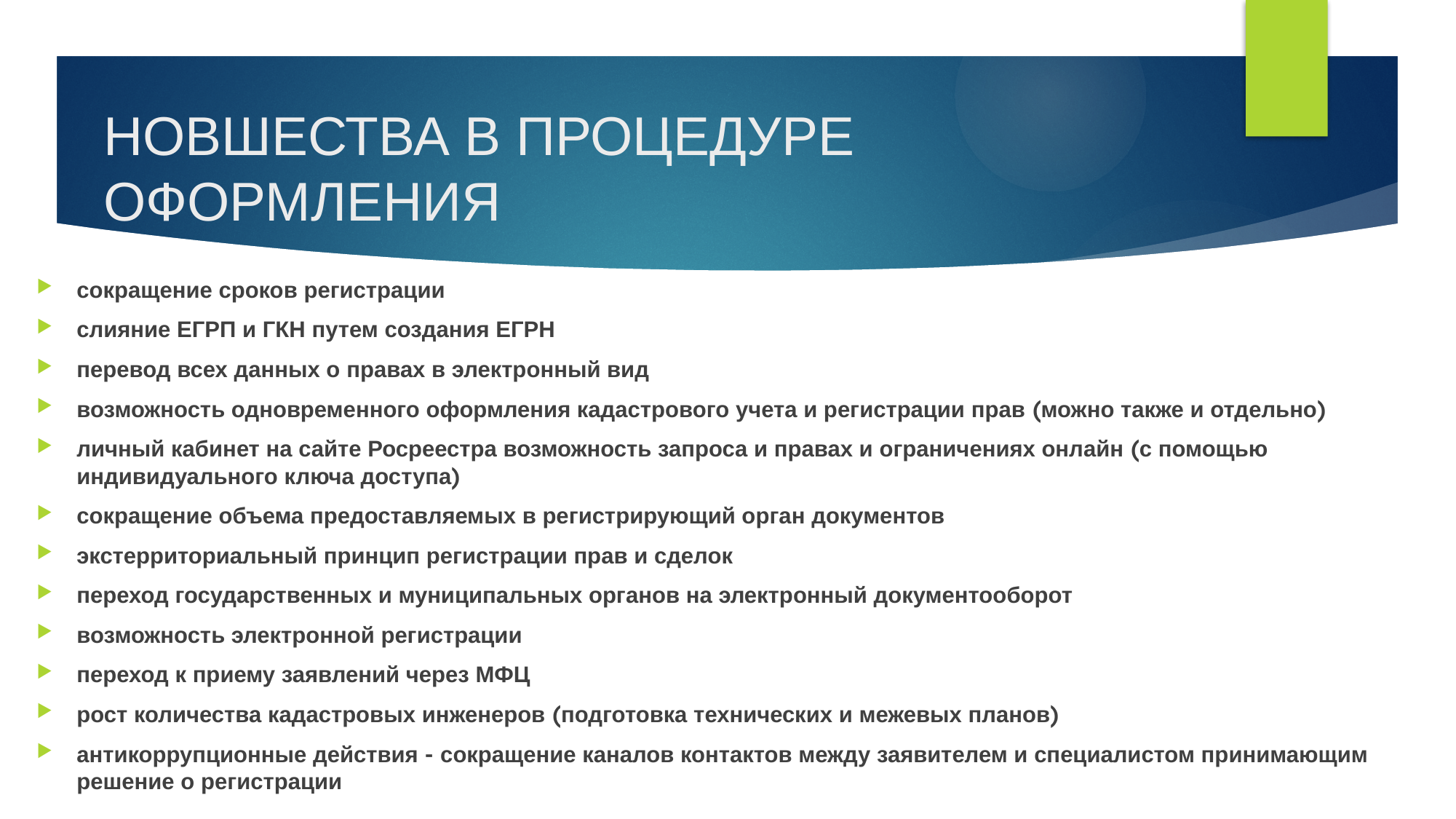

# НОВШЕСТВА В ПРОЦЕДУРЕ ОФОРМЛЕНИЯ
сокращение сроков регистрации
слияние ЕГРП и ГКН путем создания ЕГРН
перевод всех данных о правах в электронный вид
возможность одновременного оформления кадастрового учета и регистрации прав (можно также и отдельно)
личный кабинет на сайте Росреестра возможность запроса и правах и ограничениях онлайн (с помощью индивидуального ключа доступа)
сокращение объема предоставляемых в регистрирующий орган документов
экстерриториальный принцип регистрации прав и сделок
переход государственных и муниципальных органов на электронный документооборот
возможность электронной регистрации
переход к приему заявлений через МФЦ
рост количества кадастровых инженеров (подготовка технических и межевых планов)
антикоррупционные действия - сокращение каналов контактов между заявителем и специалистом принимающим решение о регистрации